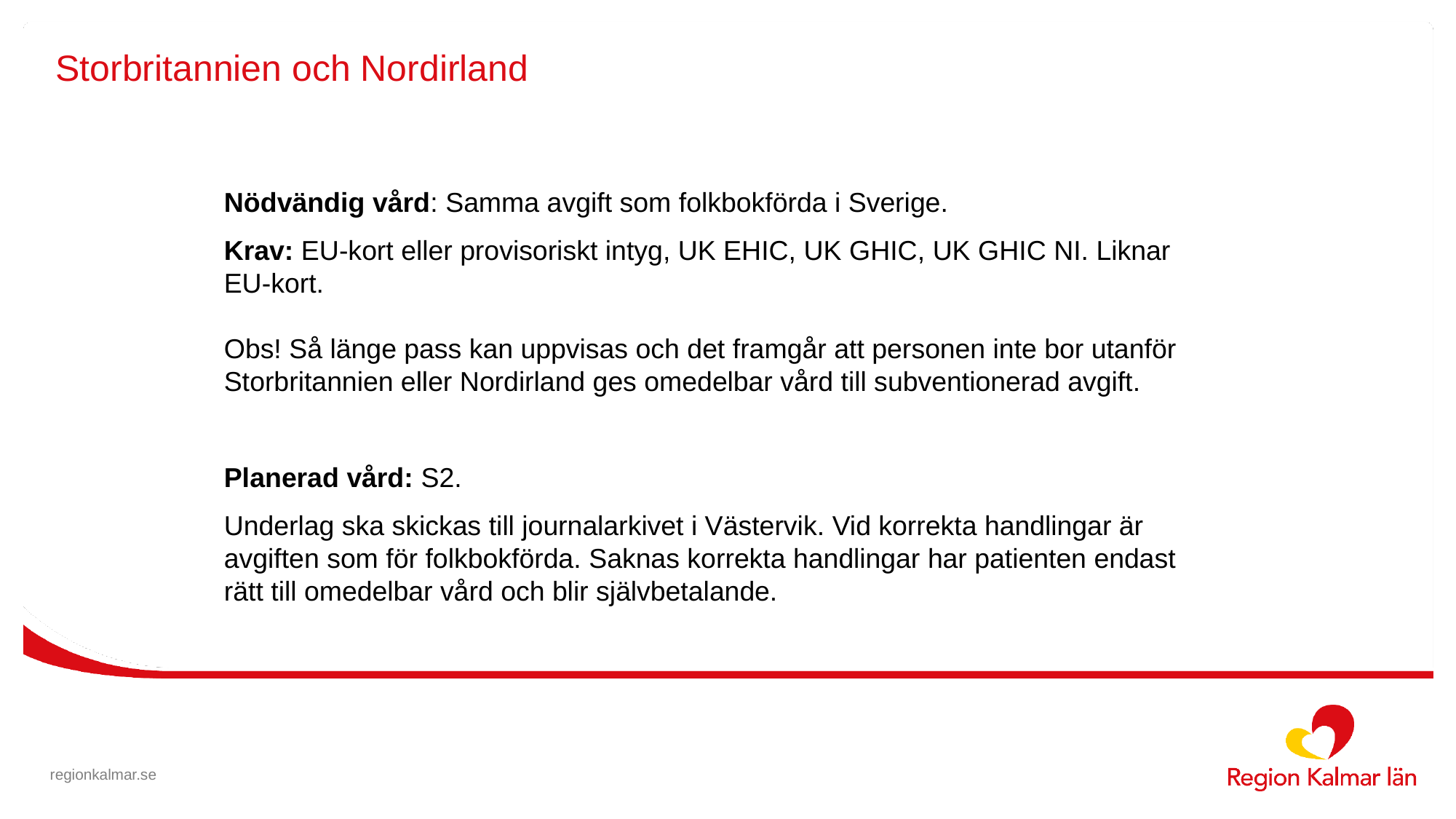

# Storbritannien och Nordirland
Nödvändig vård: Samma avgift som folkbokförda i Sverige.
Krav: EU-kort eller provisoriskt intyg, UK EHIC, UK GHIC, UK GHIC NI. Liknar EU-kort.
Obs! Så länge pass kan uppvisas och det framgår att personen inte bor utanför Storbritannien eller Nordirland ges omedelbar vård till subventionerad avgift.

Planerad vård: S2.
Underlag ska skickas till journalarkivet i Västervik. Vid korrekta handlingar är avgiften som för folkbokförda. Saknas korrekta handlingar har patienten endast rätt till omedelbar vård och blir självbetalande.